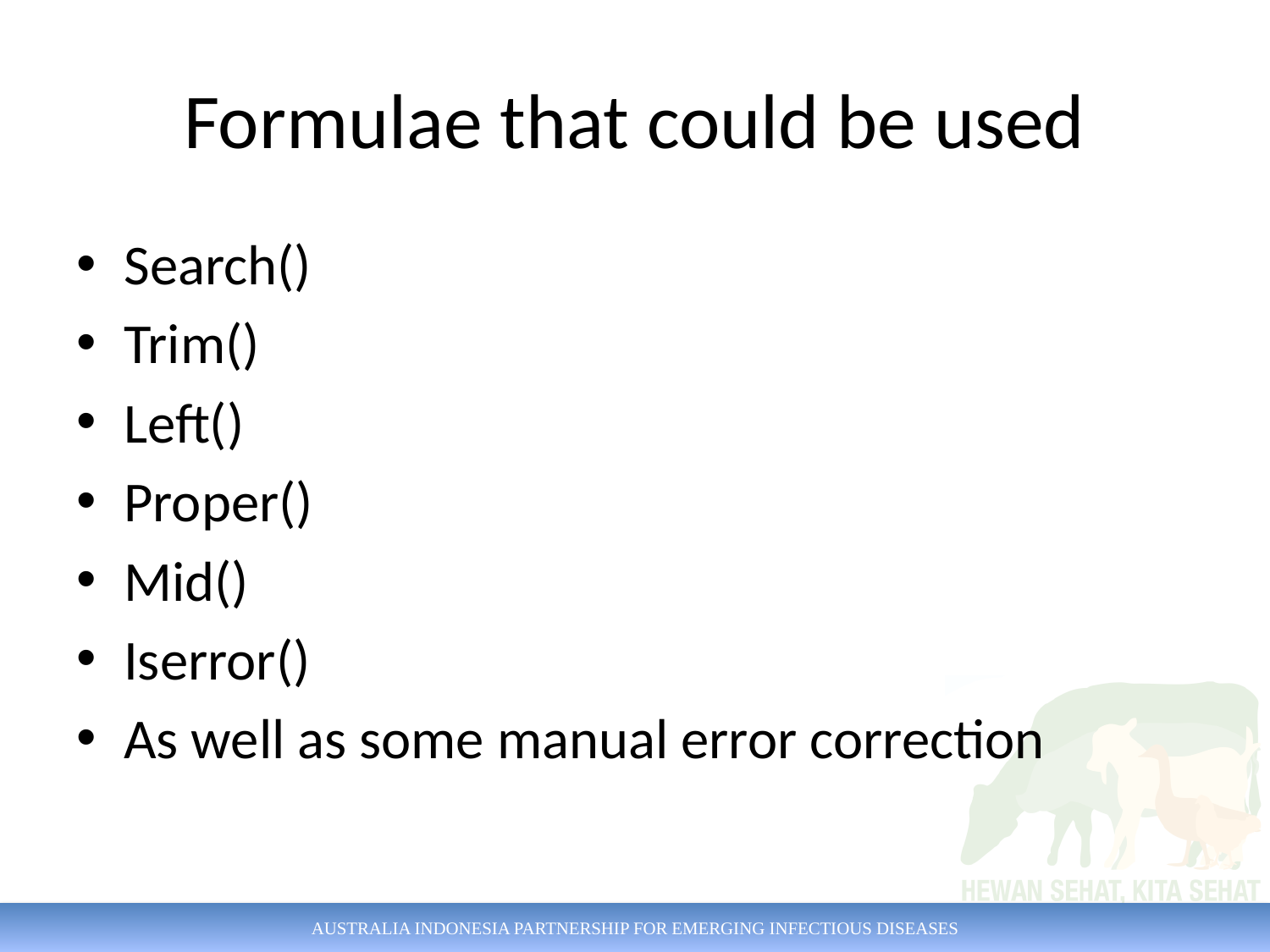

# Formulae that could be used
Search()
Trim()
Left()
Proper()
Mid()
Iserror()
As well as some manual error correction